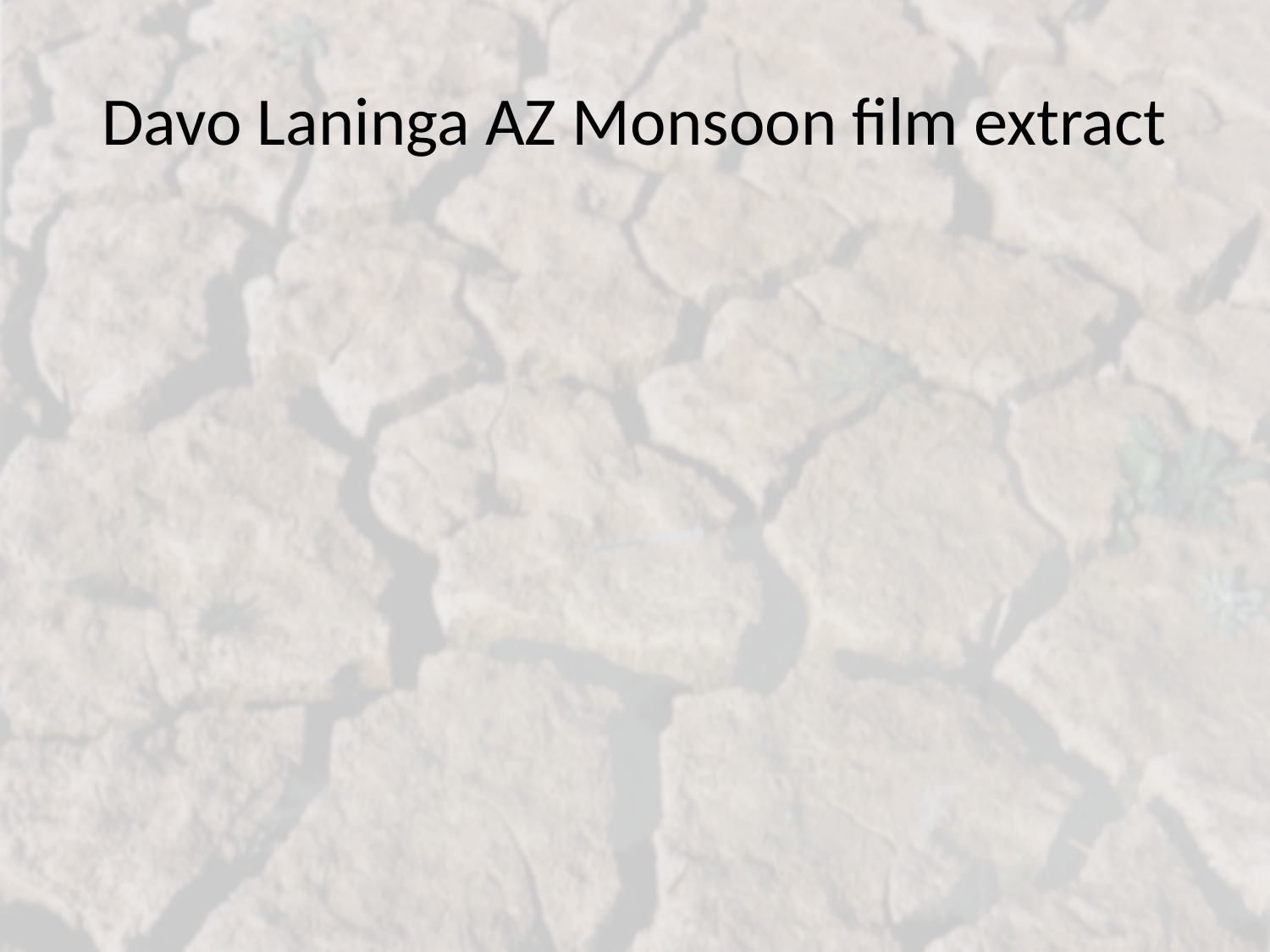

# Davo Laninga AZ Monsoon film extract